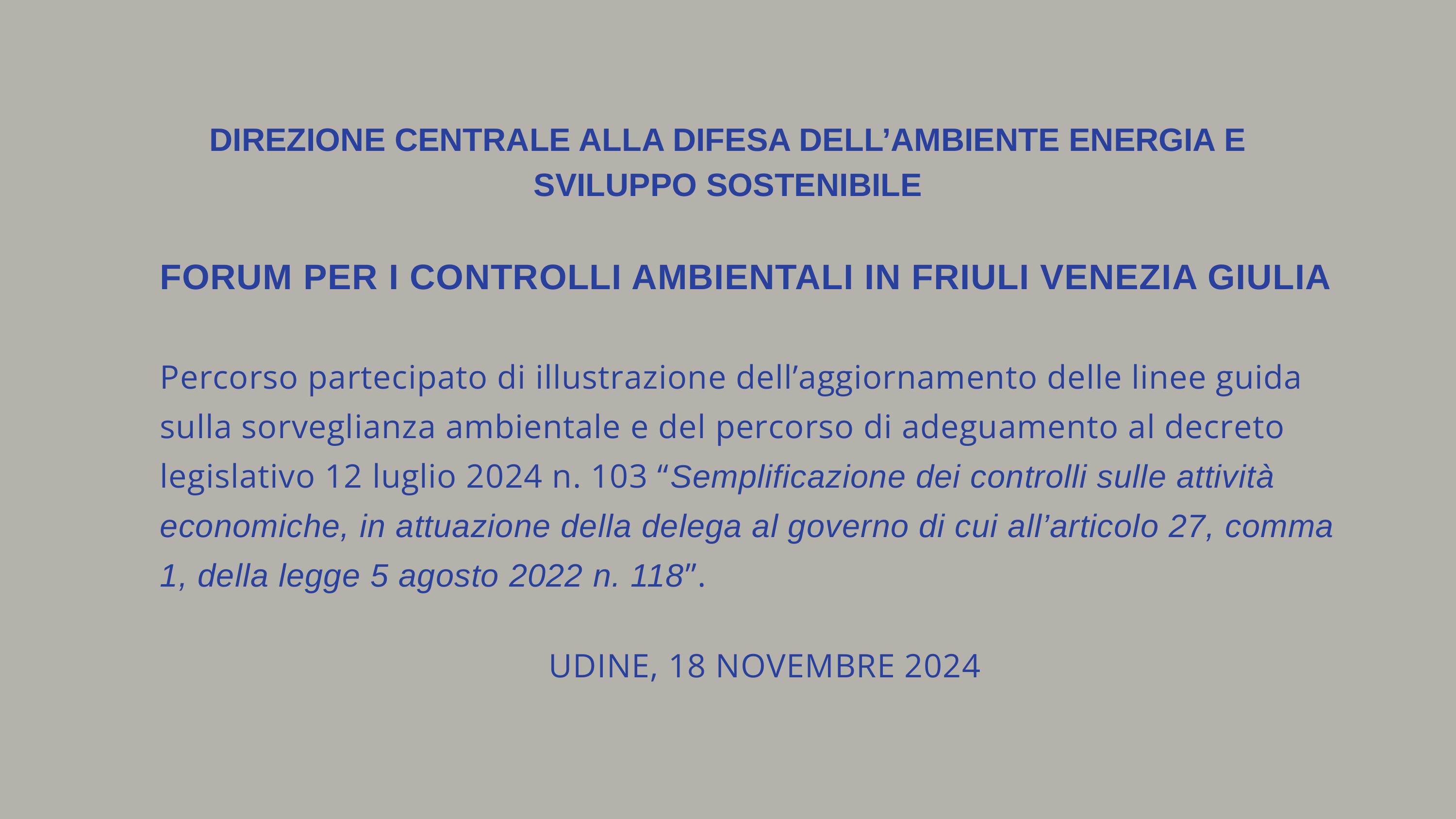

DIREZIONE CENTRALE ALLA DIFESA DELL’AMBIENTE ENERGIA E SVILUPPO SOSTENIBILE
FORUM PER I CONTROLLI AMBIENTALI IN FRIULI VENEZIA GIULIA

Percorso partecipato di illustrazione dell’aggiornamento delle linee guida sulla sorveglianza ambientale e del percorso di adeguamento al decreto legislativo 12 luglio 2024 n. 103 “Semplificazione dei controlli sulle attività economiche, in attuazione della delega al governo di cui all’articolo 27, comma 1, della legge 5 agosto 2022 n. 118”.

UDINE, 18 NOVEMBRE 2024